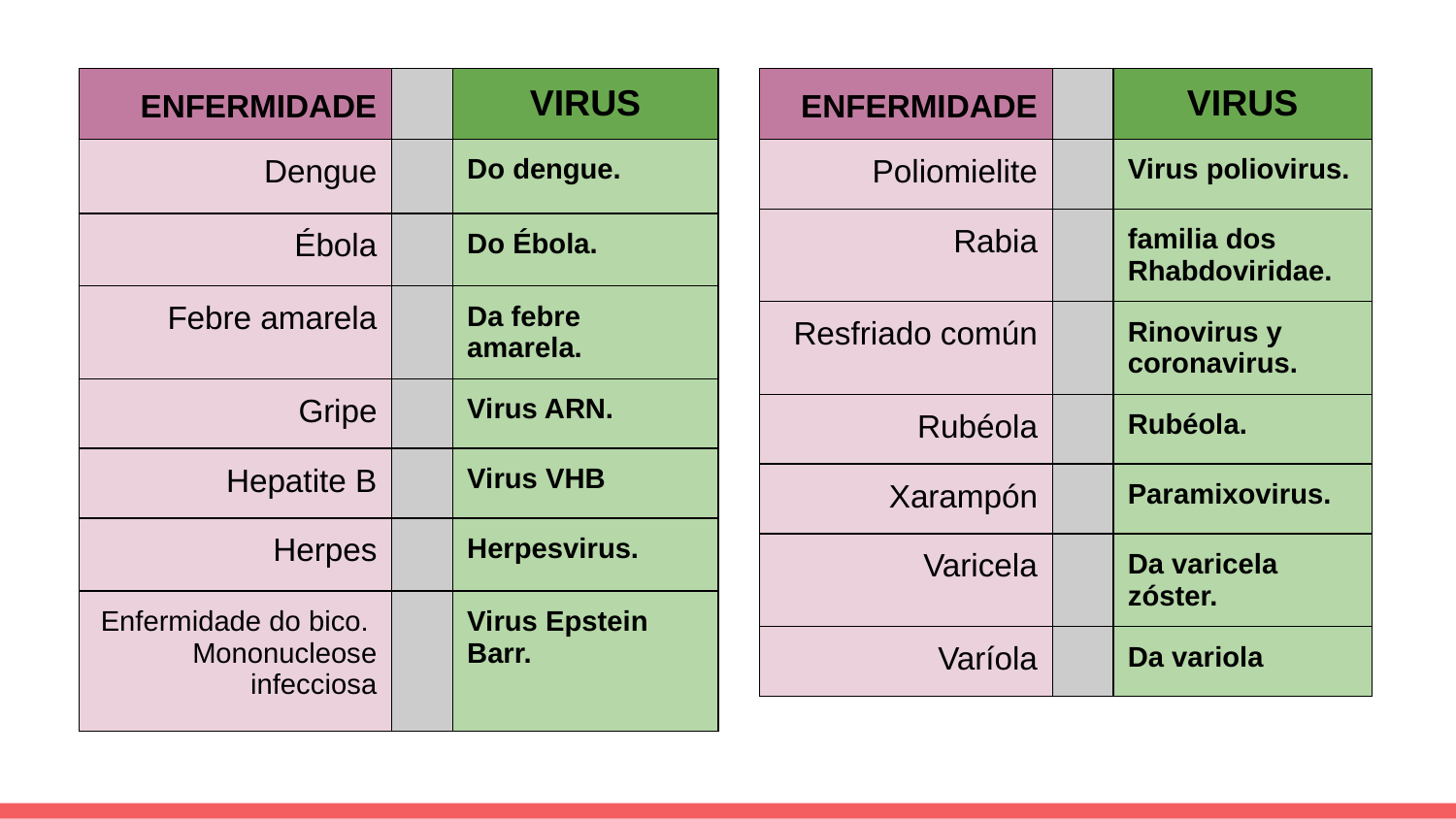

| ENFERMIDADE |  | VIRUS |
| --- | --- | --- |
| Poliomielite |  | Virus poliovirus. |
| Rabia |  | familia dos Rhabdoviridae. |
| Resfriado común |  | Rinovirus y coronavirus. |
| Rubéola |  | Rubéola. |
| Xarampón |  | Paramixovirus. |
| Varicela |  | Da varicela zóster. |
| Varíola |  | Da variola |
| ENFERMIDADE |  | VIRUS |
| --- | --- | --- |
| Dengue |  | Do dengue. |
| Ébola |  | Do Ébola. |
| Febre amarela |  | Da febre amarela. |
| Gripe |  | Virus ARN. |
| Hepatite B |  | Virus VHB |
| Herpes |  | Herpesvirus. |
| Enfermidade do bico. Mononucleose infecciosa |  | Virus Epstein Barr. |